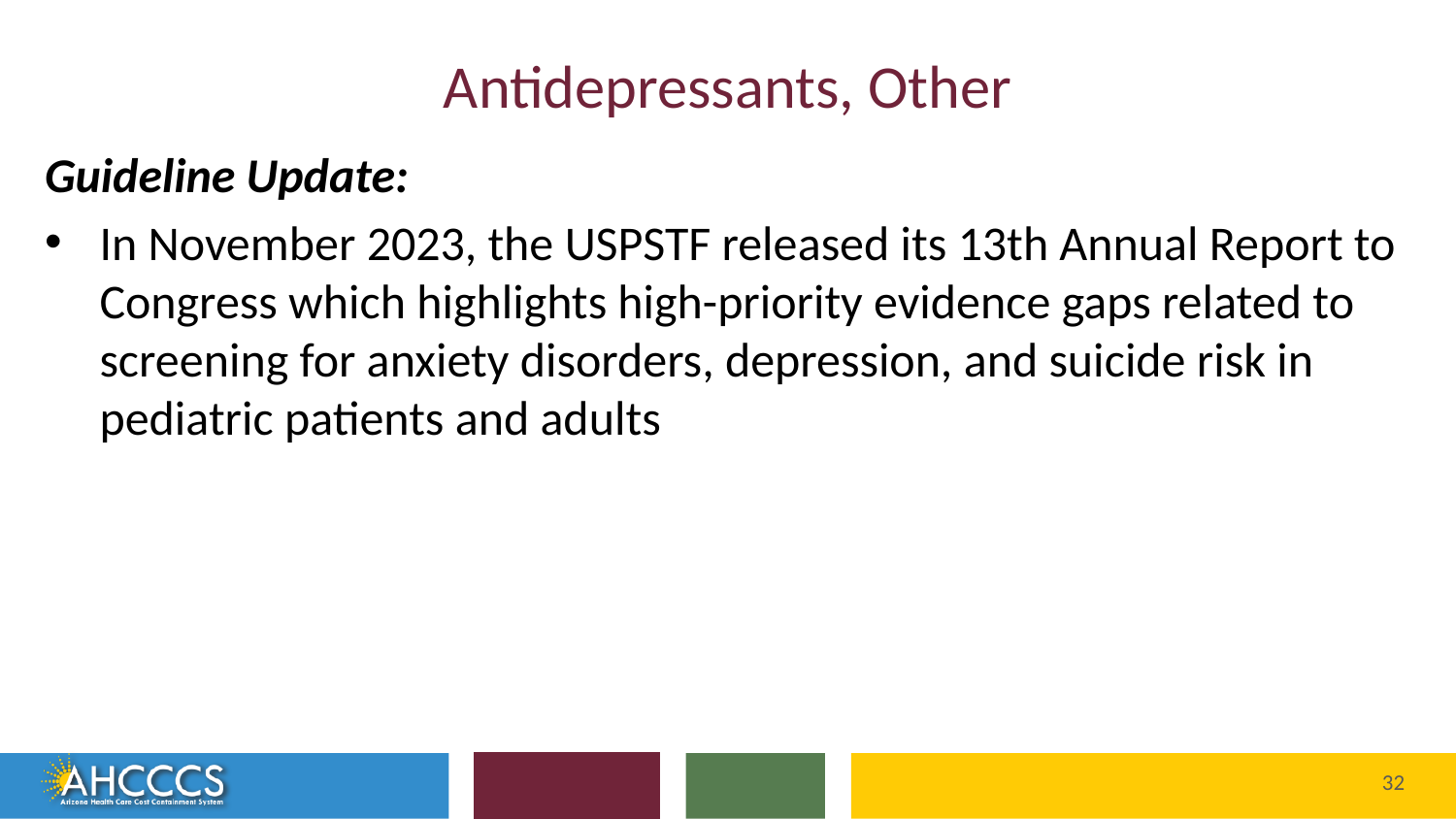

# Antidepressants, Other
Guideline Update:
In November 2023, the USPSTF released its 13th Annual Report to Congress which highlights high-priority evidence gaps related to screening for anxiety disorders, depression, and suicide risk in pediatric patients and adults

Reaching across Arizona to provide comprehensive
quality health care for those in need
32